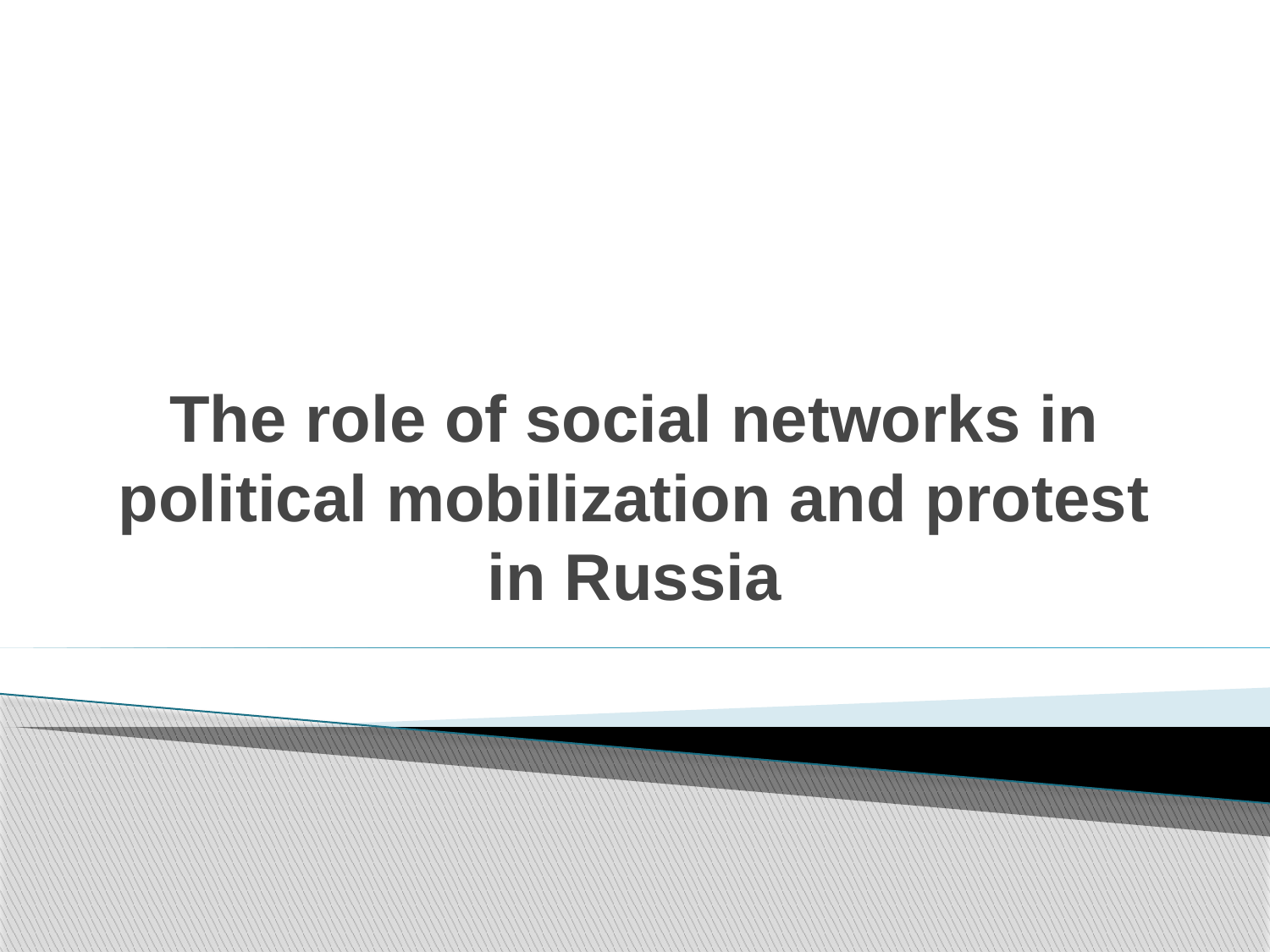

# The role of social networks in political mobilization and protest in Russia